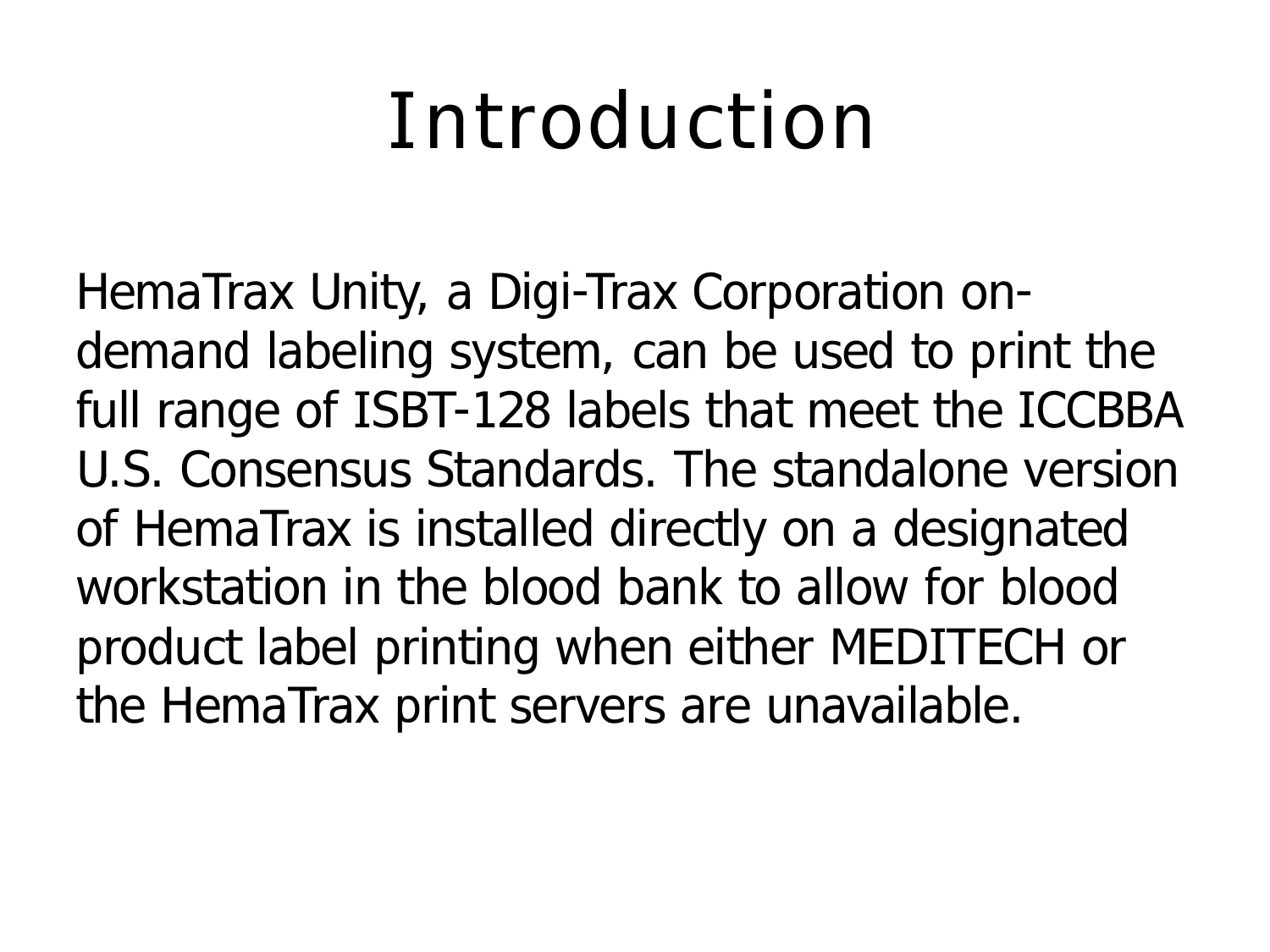

# Introduction
HemaTrax Unity, a Digi-Trax Corporation on-demand labeling system, can be used to print the full range of ISBT-128 labels that meet the ICCBBA U.S. Consensus Standards. The standalone version of HemaTrax is installed directly on a designated workstation in the blood bank to allow for blood product label printing when either MEDITECH or the HemaTrax print servers are unavailable.